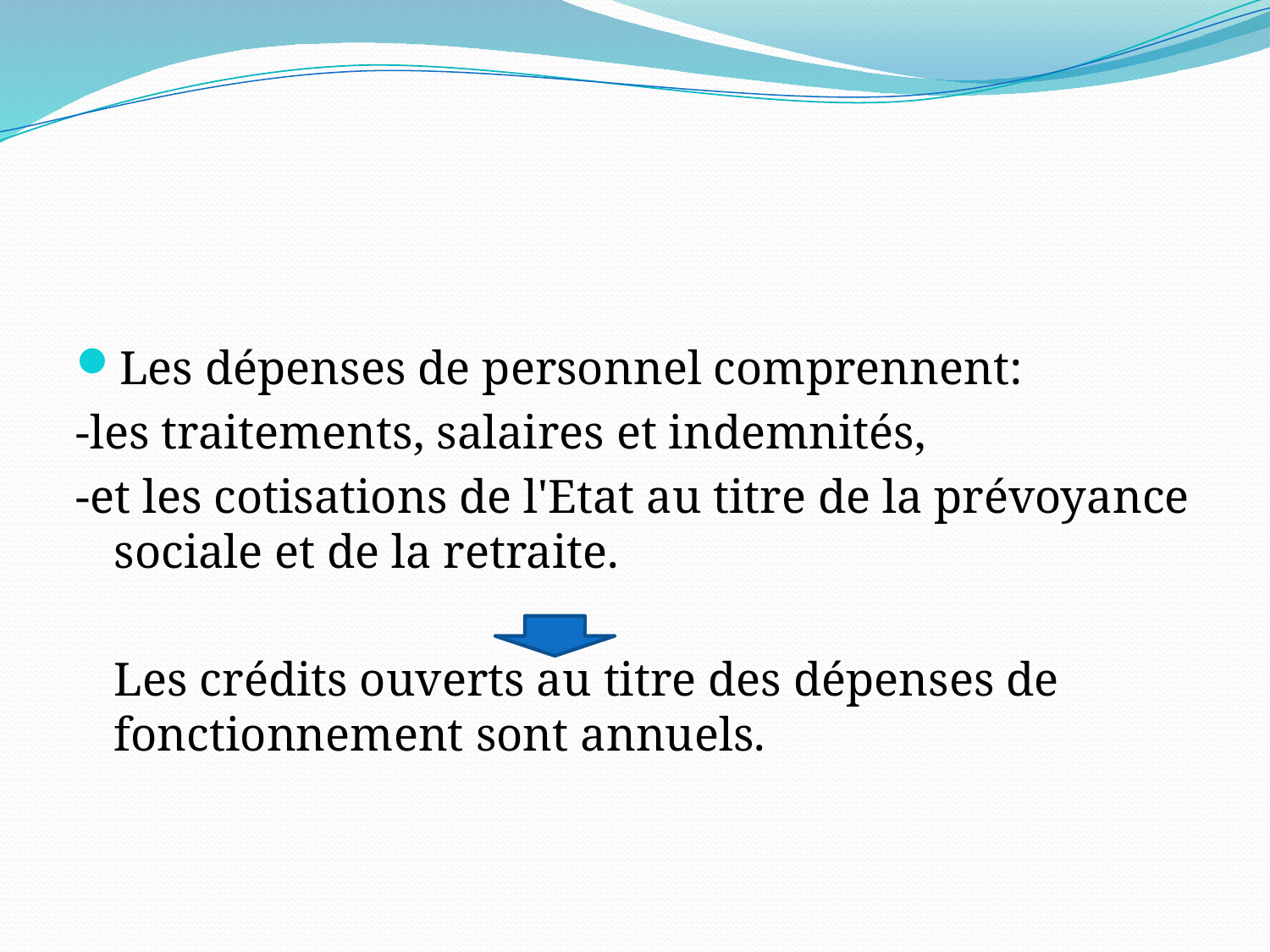

#

Les dépenses de personnel comprennent:
-les traitements, salaires et indemnités,
-et les cotisations de l'Etat au titre de la prévoyance sociale et de la retraite.

	Les crédits ouverts au titre des dépenses de fonctionnement sont annuels.